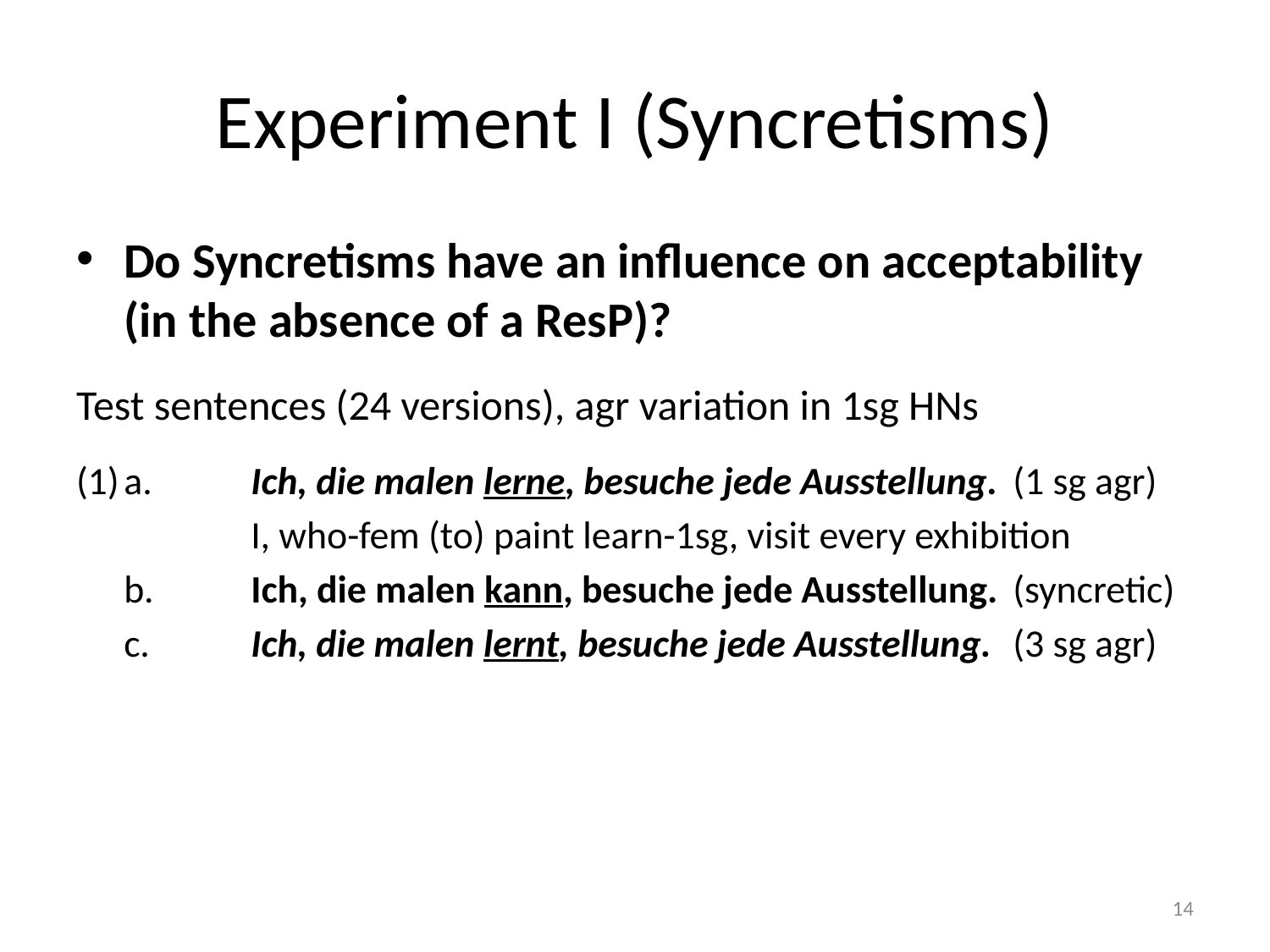

# Experiment I (Syncretisms)
Do Syncretisms have an influence on acceptability (in the absence of a ResP)?

Test sentences (24 versions), agr variation in 1sg HNs

(1)	a.	Ich, die malen lerne, besuche jede Ausstellung. 	(1 sg agr)
		I, who-fem (to) paint learn-1sg, visit every exhibition
	b.	Ich, die malen kann, besuche jede Ausstellung. 	(syncretic)
	c.	Ich, die malen lernt, besuche jede Ausstellung. 	(3 sg agr)

14